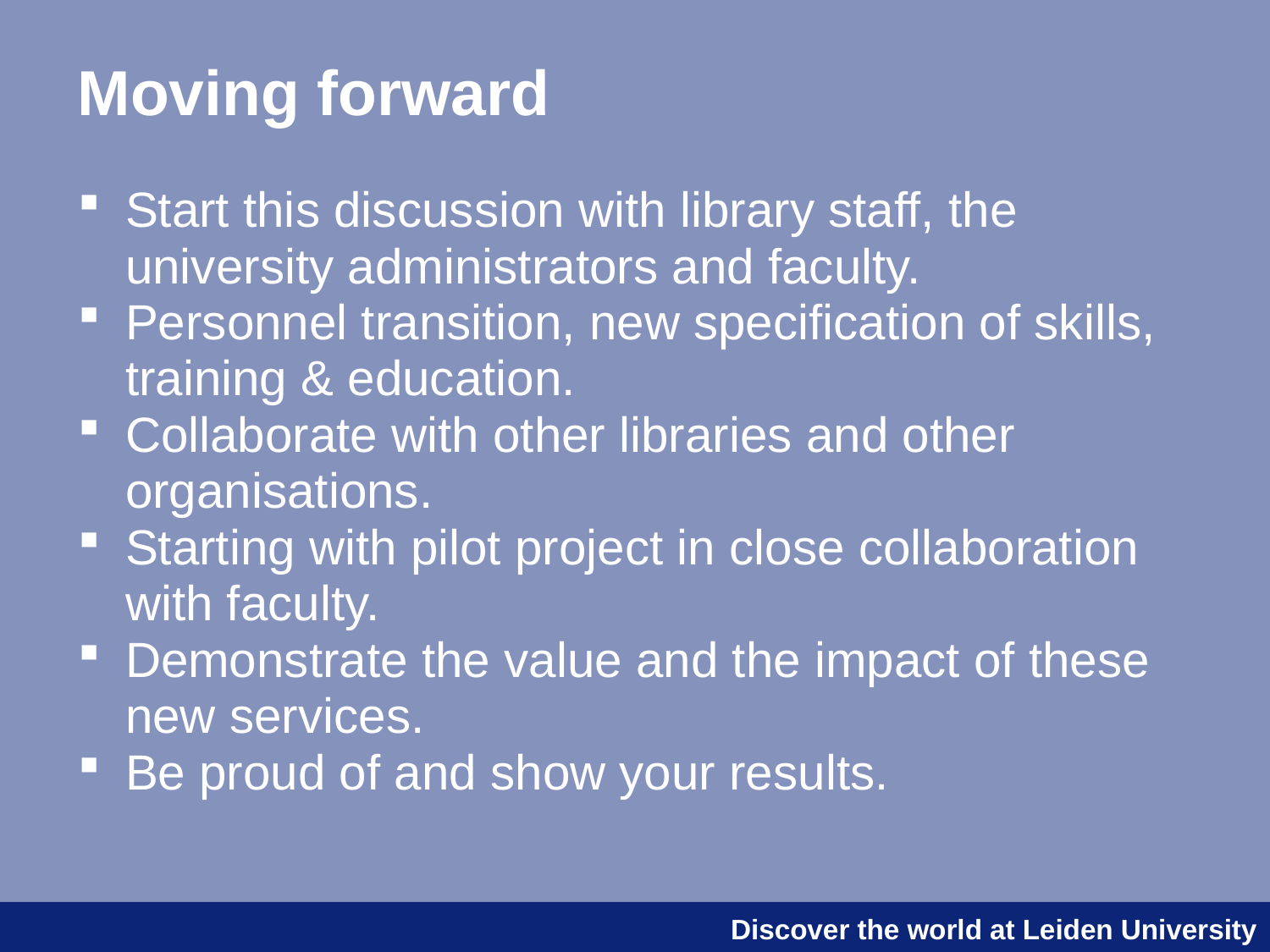

# Moving forward
Start this discussion with library staff, the university administrators and faculty.
Personnel transition, new specification of skills, training & education.
Collaborate with other libraries and other organisations.
Starting with pilot project in close collaboration with faculty.
Demonstrate the value and the impact of these new services.
Be proud of and show your results.